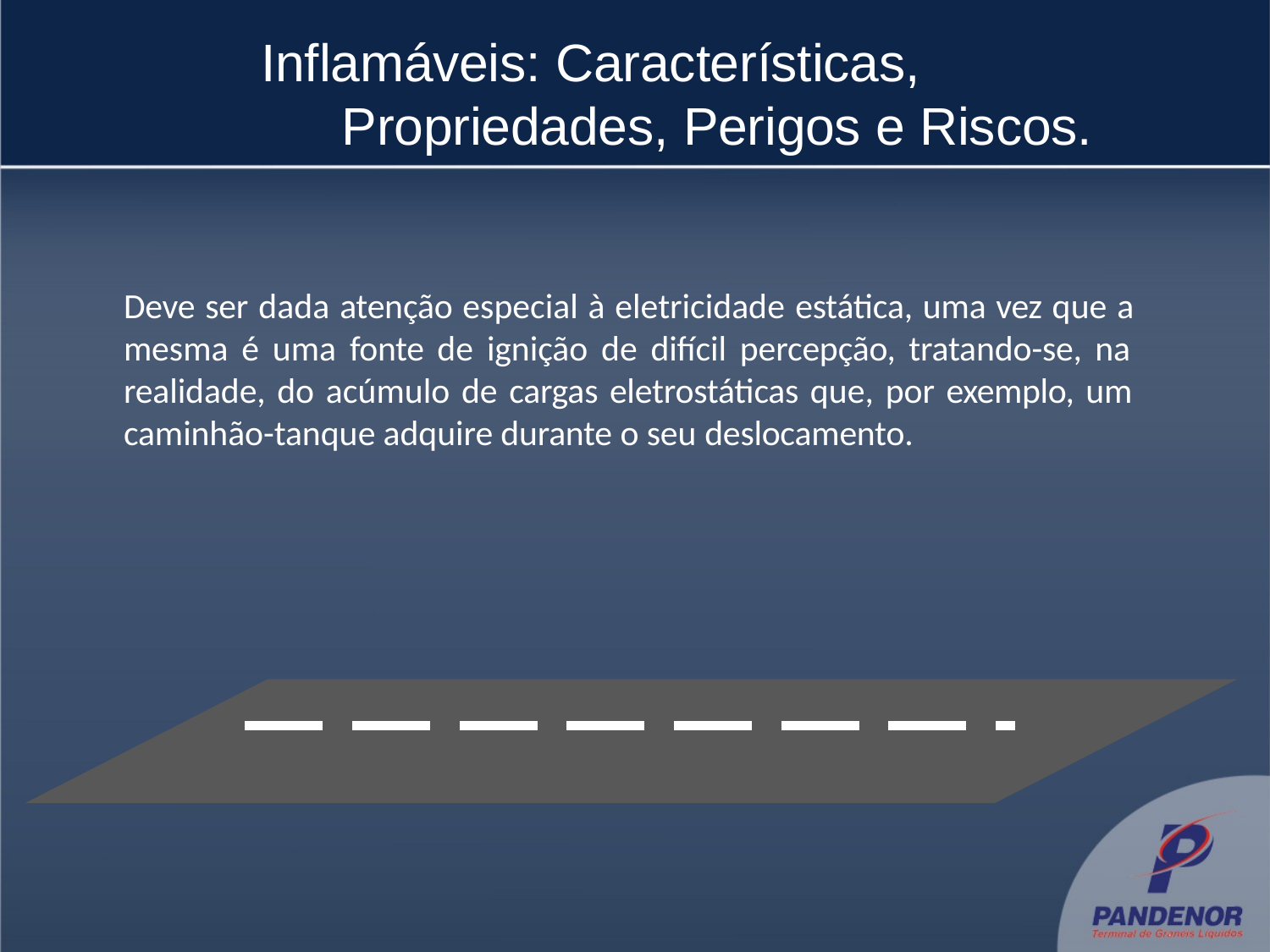

# Inflamáveis: Características, 	                        Propriedades, Perigos e Riscos.
Deve ser dada atenção especial à eletricidade estática, uma vez que a  mesma é uma fonte de ignição de difícil percepção, tratando-se, na  realidade, do acúmulo de cargas eletrostáticas que, por exemplo, um  caminhão-tanque adquire durante o seu deslocamento.